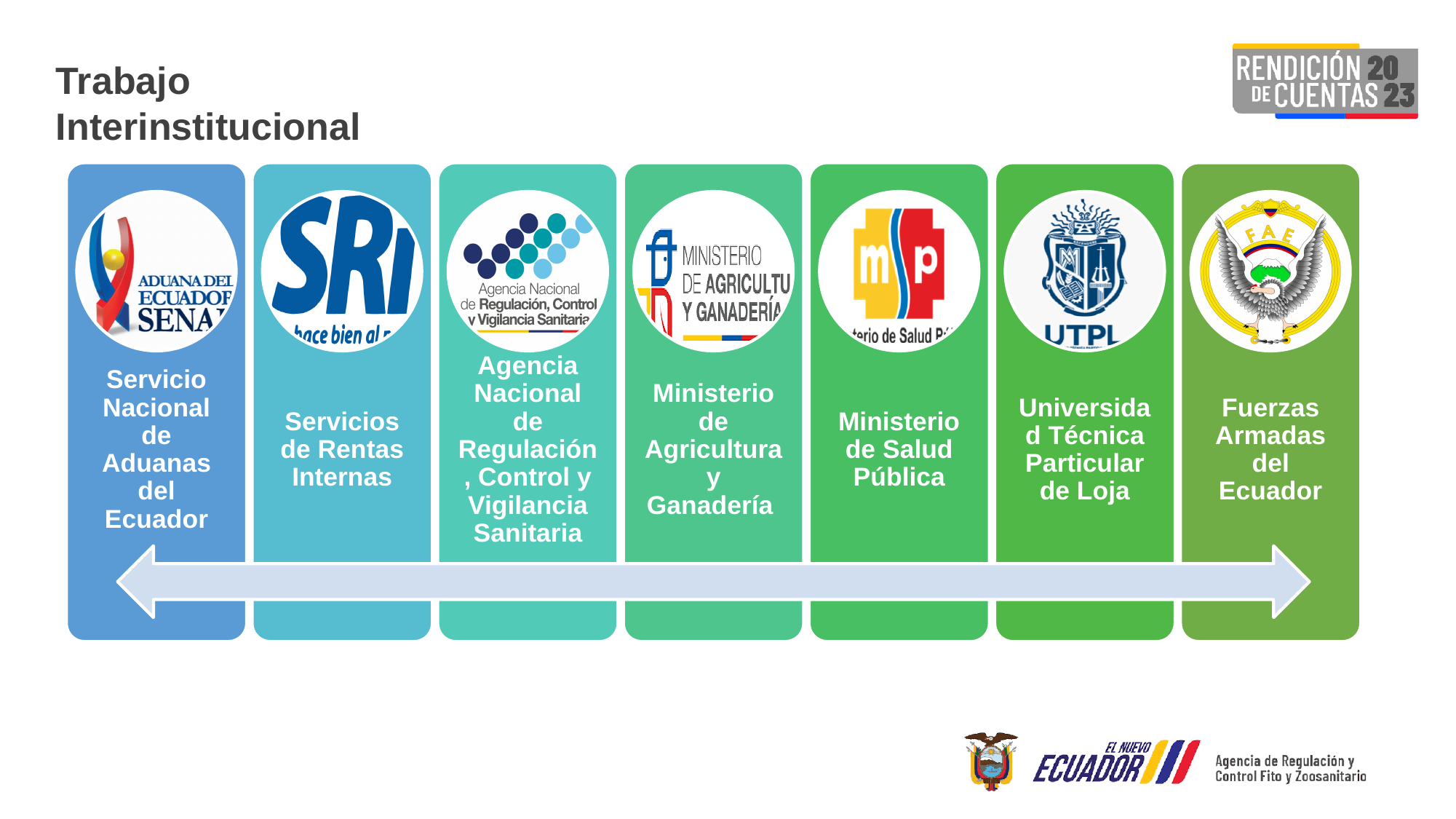

Trabajo Interinstitucional
Servicio Nacional de Aduanas del Ecuador
Servicios de Rentas Internas
Agencia Nacional de Regulación, Control y Vigilancia Sanitaria
Ministerio de Agricultura y Ganadería
Ministerio de Salud Pública
Universidad Técnica Particular de Loja
Fuerzas Armadas del Ecuador